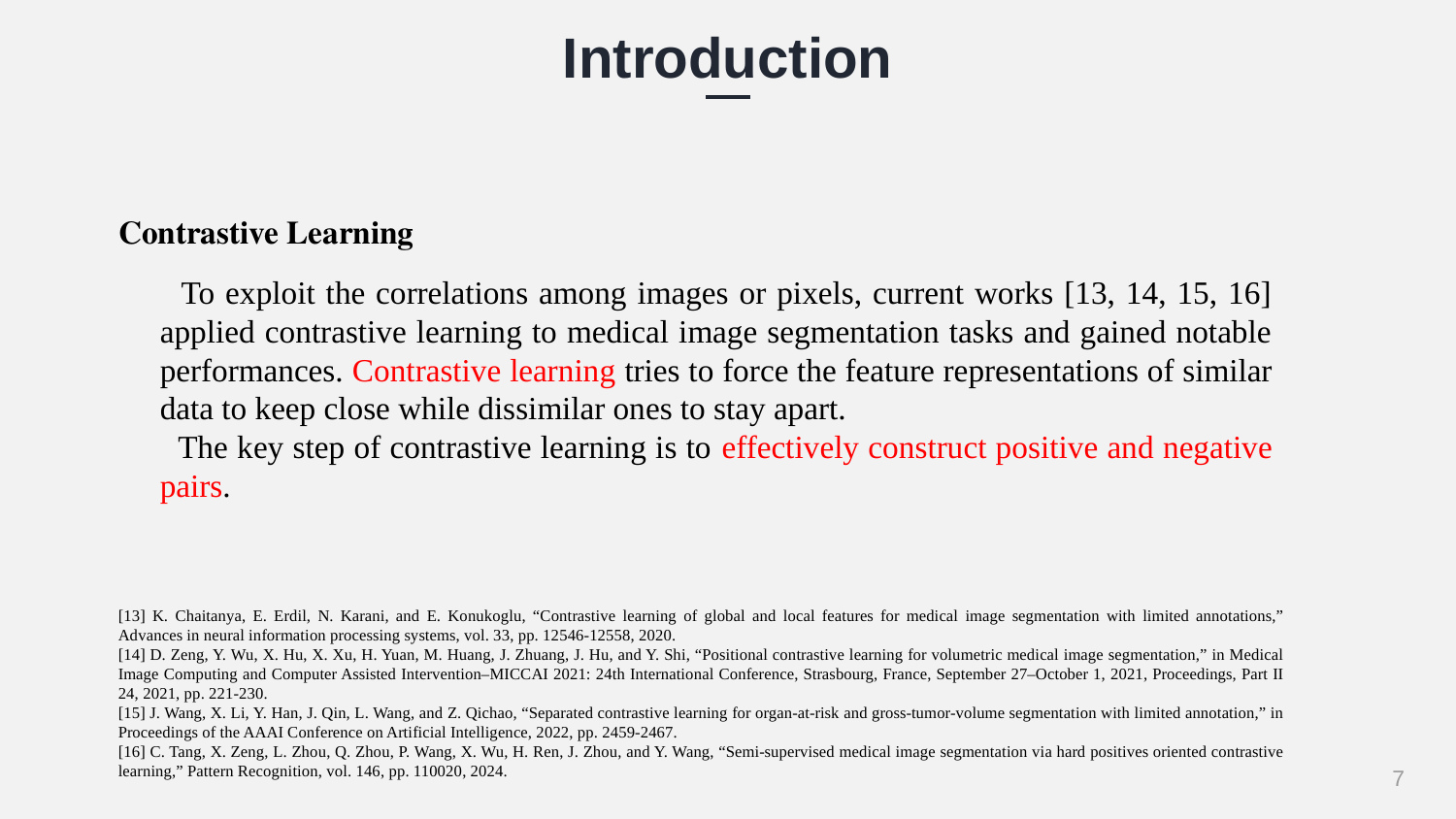

Introduction
Contrastive Learning
  To exploit the correlations among images or pixels, current works [13, 14, 15, 16] applied contrastive learning to medical image segmentation tasks and gained notable performances. Contrastive learning tries to force the feature representations of similar data to keep close while dissimilar ones to stay apart.
  The key step of contrastive learning is to effectively construct positive and negative pairs.
[13] K. Chaitanya, E. Erdil, N. Karani, and E. Konukoglu, “Contrastive learning of global and local features for medical image segmentation with limited annotations,” Advances in neural information processing systems, vol. 33, pp. 12546-12558, 2020.
[14] D. Zeng, Y. Wu, X. Hu, X. Xu, H. Yuan, M. Huang, J. Zhuang, J. Hu, and Y. Shi, “Positional contrastive learning for volumetric medical image segmentation,” in Medical Image Computing and Computer Assisted Intervention–MICCAI 2021: 24th International Conference, Strasbourg, France, September 27–October 1, 2021, Proceedings, Part II 24, 2021, pp. 221-230.
[15] J. Wang, X. Li, Y. Han, J. Qin, L. Wang, and Z. Qichao, “Separated contrastive learning for organ-at-risk and gross-tumor-volume segmentation with limited annotation,” in Proceedings of the AAAI Conference on Artificial Intelligence, 2022, pp. 2459-2467.
[16] C. Tang, X. Zeng, L. Zhou, Q. Zhou, P. Wang, X. Wu, H. Ren, J. Zhou, and Y. Wang, “Semi-supervised medical image segmentation via hard positives oriented contrastive learning,” Pattern Recognition, vol. 146, pp. 110020, 2024.
7